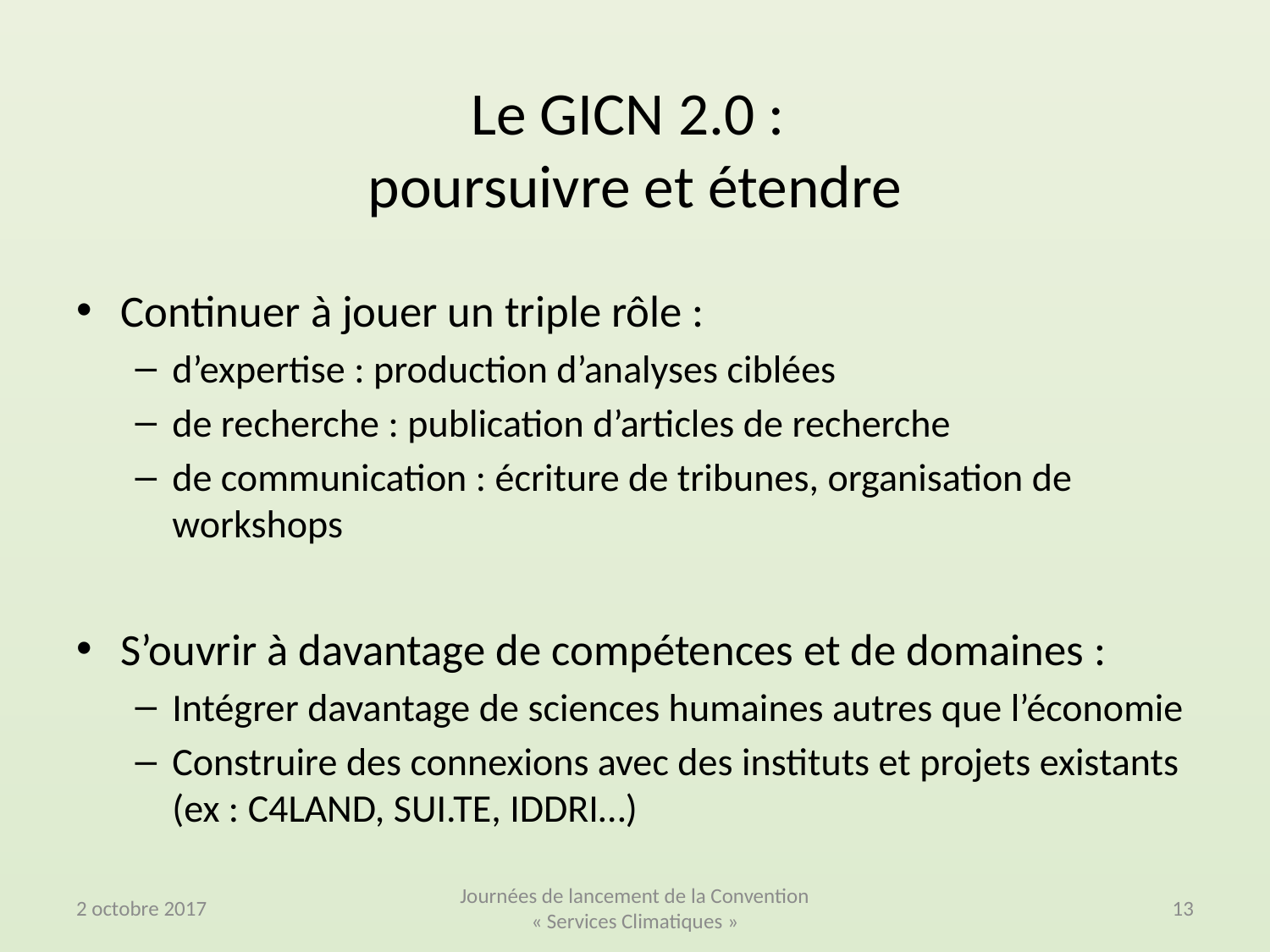

# Le GICN 2.0 : poursuivre et étendre
Continuer à jouer un triple rôle :
d’expertise : production d’analyses ciblées
de recherche : publication d’articles de recherche
de communication : écriture de tribunes, organisation de workshops

S’ouvrir à davantage de compétences et de domaines :
Intégrer davantage de sciences humaines autres que l’économie
Construire des connexions avec des instituts et projets existants (ex : C4LAND, SUI.TE, IDDRI…)
2 octobre 2017
Journées de lancement de la Convention « Services Climatiques »
13